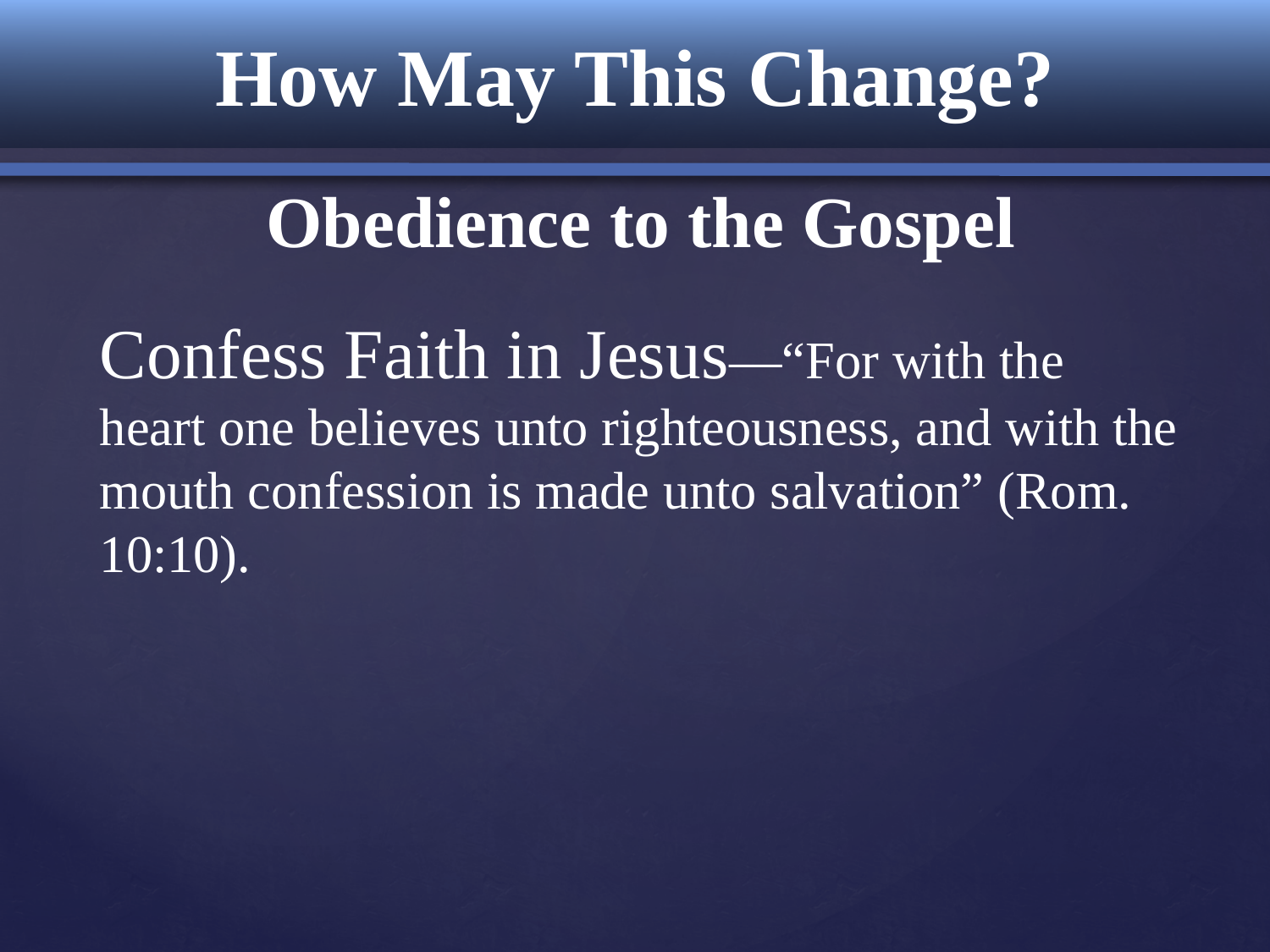

# How May This Change?
Obedience to the Gospel
Confess Faith in Jesus—“For with the heart one believes unto righteousness, and with the mouth confession is made unto salvation” (Rom. 10:10).